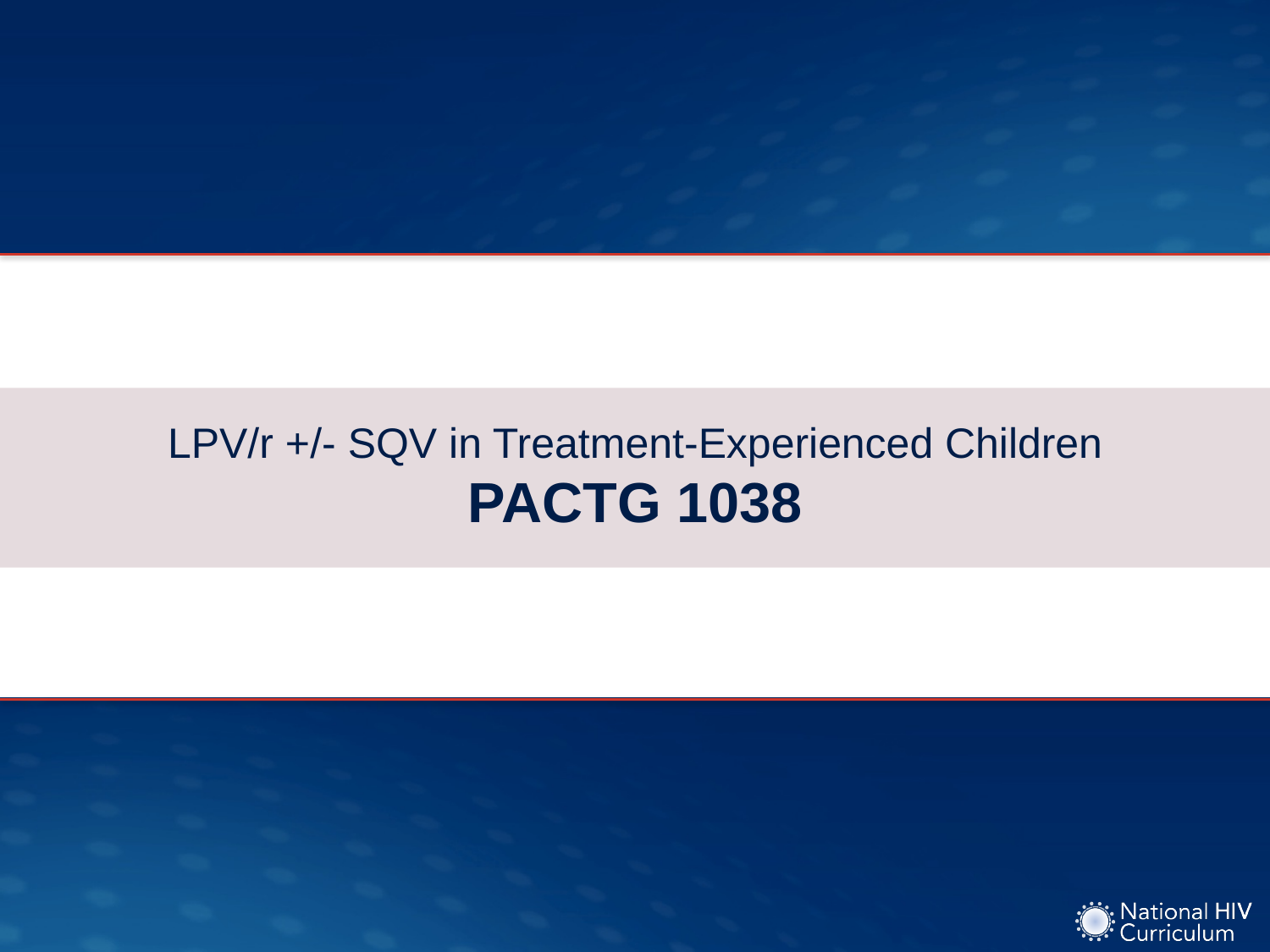

# LPV/r +/- SQV in Treatment-Experienced Children PACTG 1038